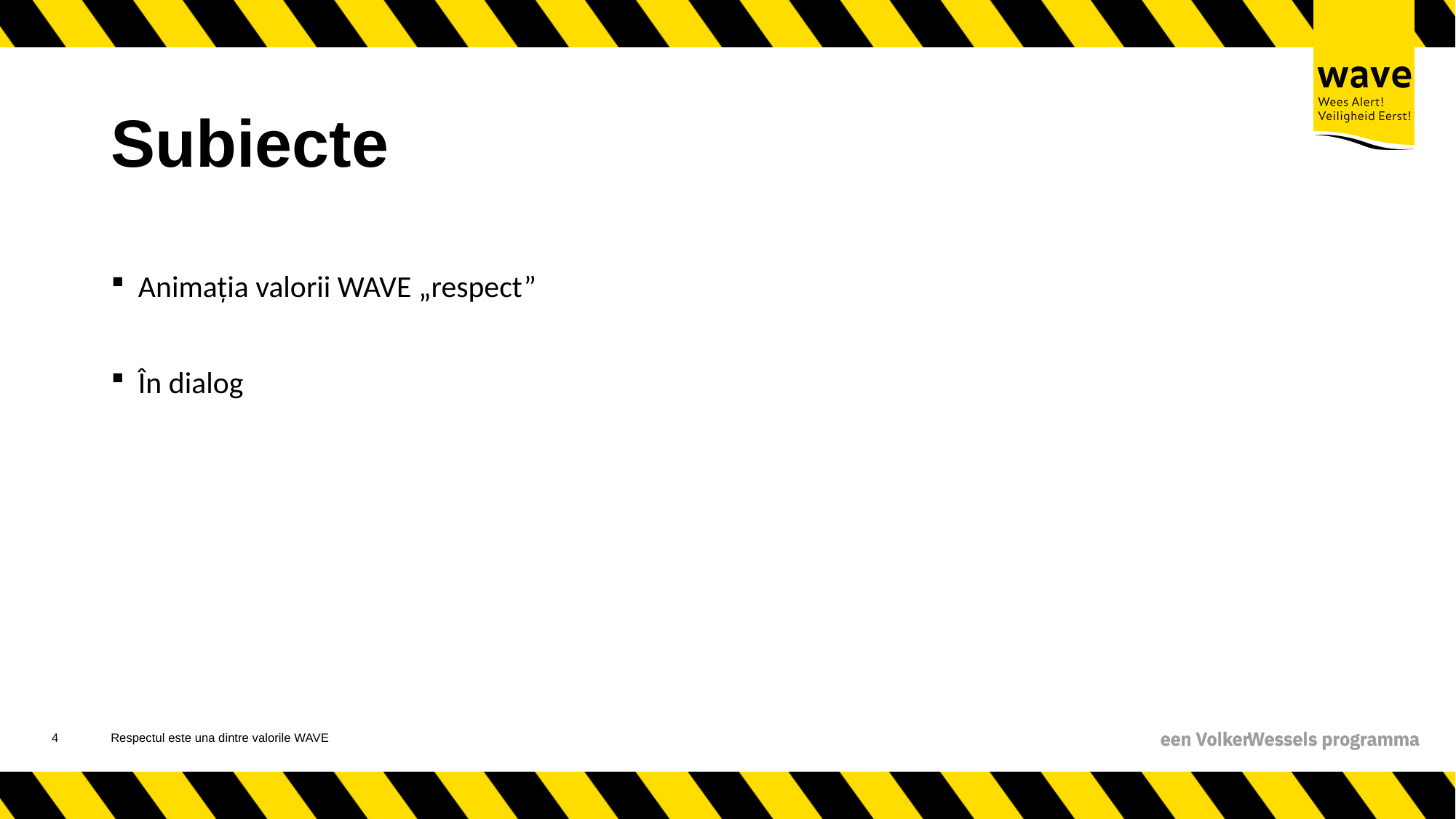

# Subiecte

Animația valorii WAVE „respect”

În dialog

4
Respectul este una dintre valorile WAVE